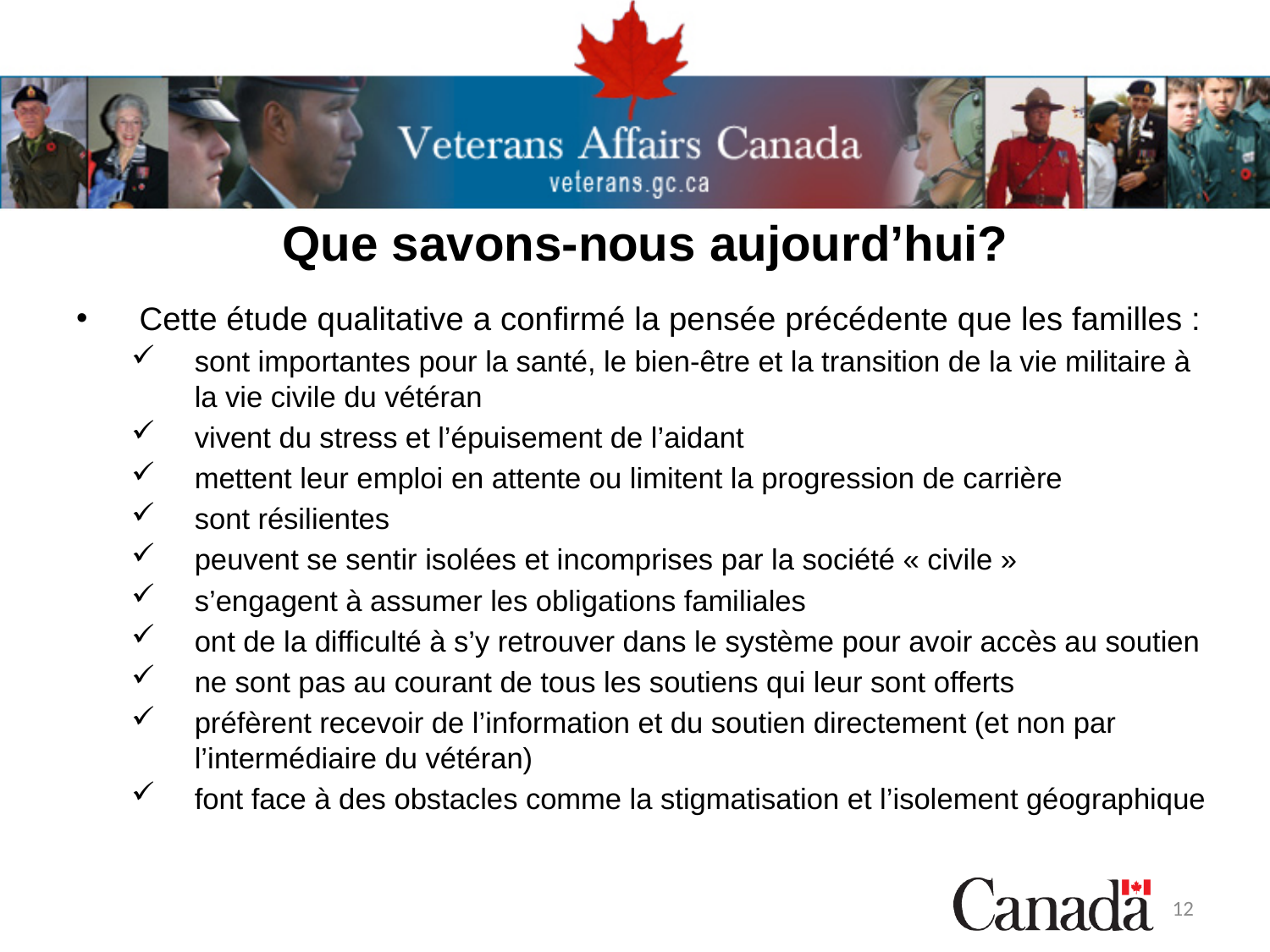

# Que savons-nous aujourd’hui?
Cette étude qualitative a confirmé la pensée précédente que les familles :
sont importantes pour la santé, le bien-être et la transition de la vie militaire à la vie civile du vétéran
vivent du stress et l’épuisement de l’aidant
mettent leur emploi en attente ou limitent la progression de carrière
sont résilientes
peuvent se sentir isolées et incomprises par la société « civile »
s’engagent à assumer les obligations familiales
ont de la difficulté à s’y retrouver dans le système pour avoir accès au soutien
ne sont pas au courant de tous les soutiens qui leur sont offerts
préfèrent recevoir de l’information et du soutien directement (et non par l’intermédiaire du vétéran)
font face à des obstacles comme la stigmatisation et l’isolement géographique

12